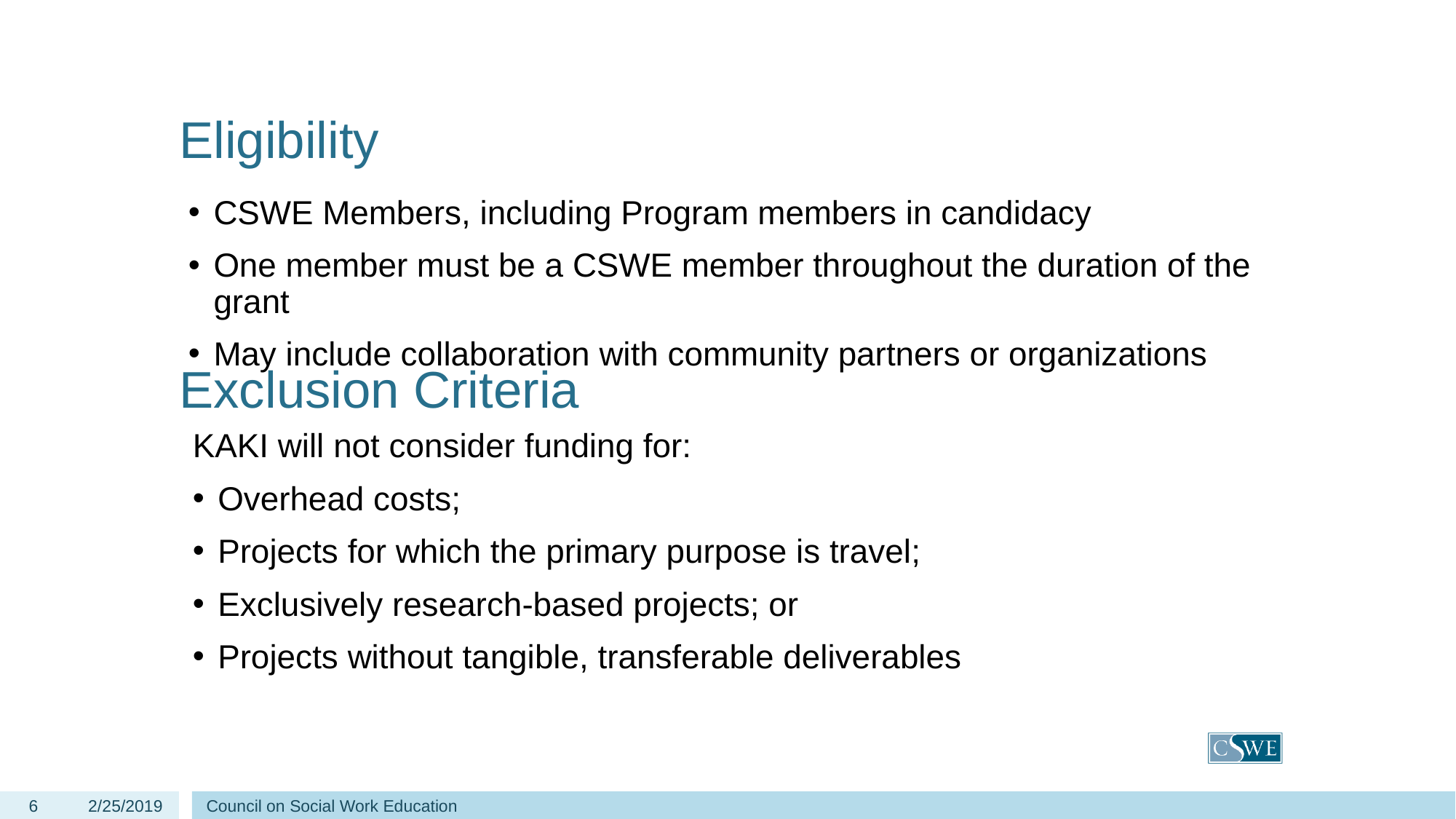

# Eligibility
CSWE Members, including Program members in candidacy
One member must be a CSWE member throughout the duration of the grant
May include collaboration with community partners or organizations
Exclusion Criteria
KAKI will not consider funding for:
Overhead costs;
Projects for which the primary purpose is travel;
Exclusively research-based projects; or
Projects without tangible, transferable deliverables
6
2/25/2019
Council on Social Work Education                                                                                                                                                                                                                       www.cswe.org